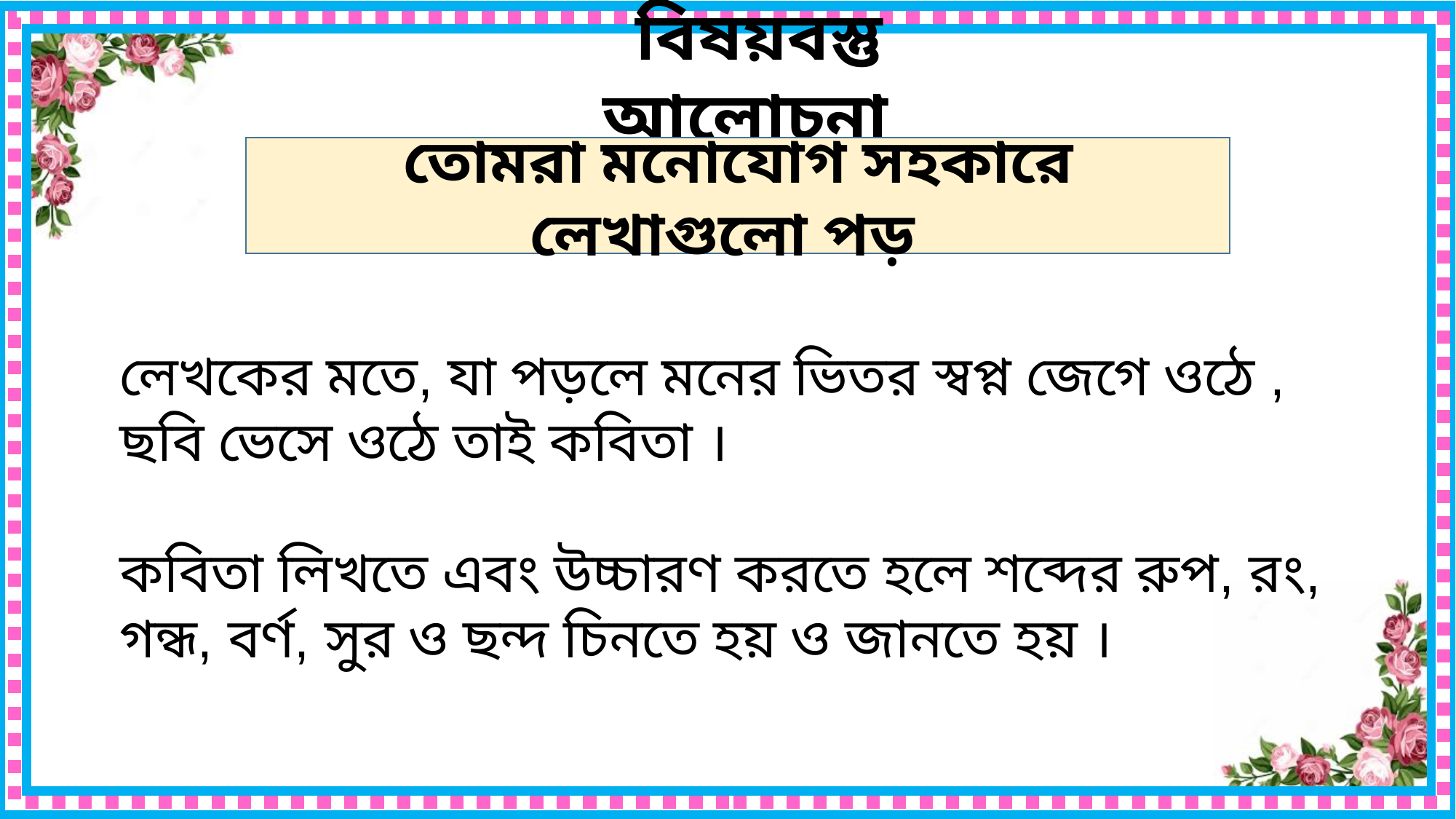

বিষয়বস্তু আলোচনা
তোমরা মনোযোগ সহকারে লেখাগুলো পড়
লেখকের মতে, যা পড়লে মনের ভিতর স্বপ্ন জেগে ওঠে , ছবি ভেসে ওঠে তাই কবিতা ।

কবিতা লিখতে এবং উচ্চারণ করতে হলে শব্দের রুপ, রং, গন্ধ, বর্ণ, সুর ও ছন্দ চিনতে হয় ও জানতে হয় ।